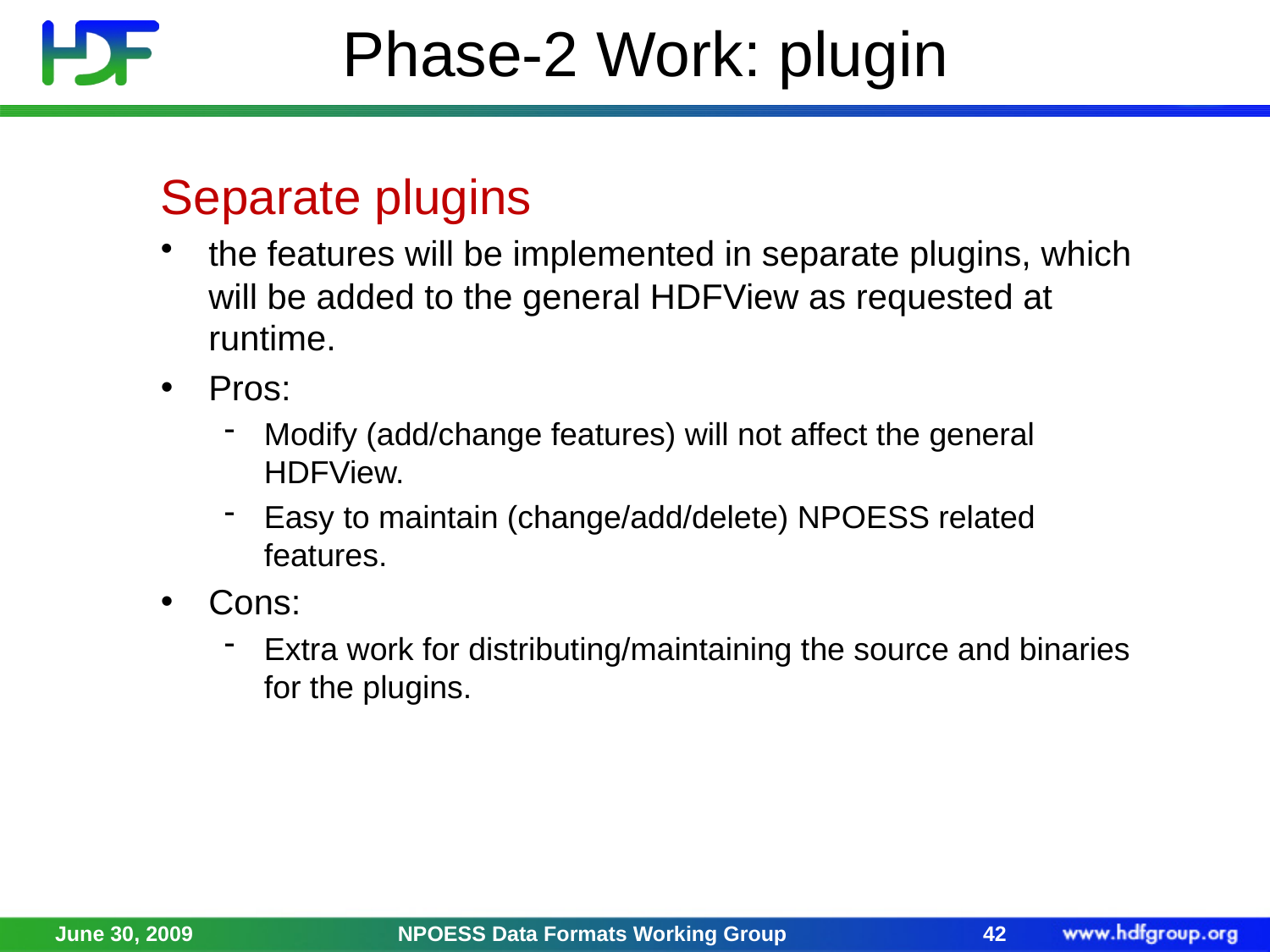

# Phase-2 Work: plugin
Separate plugins
the features will be implemented in separate plugins, which will be added to the general HDFView as requested at runtime.
Pros:
Modify (add/change features) will not affect the general HDFView.
Easy to maintain (change/add/delete) NPOESS related features.
Cons:
Extra work for distributing/maintaining the source and binaries for the plugins.

June 30, 2009
NPOESS Data Formats Working Group
42